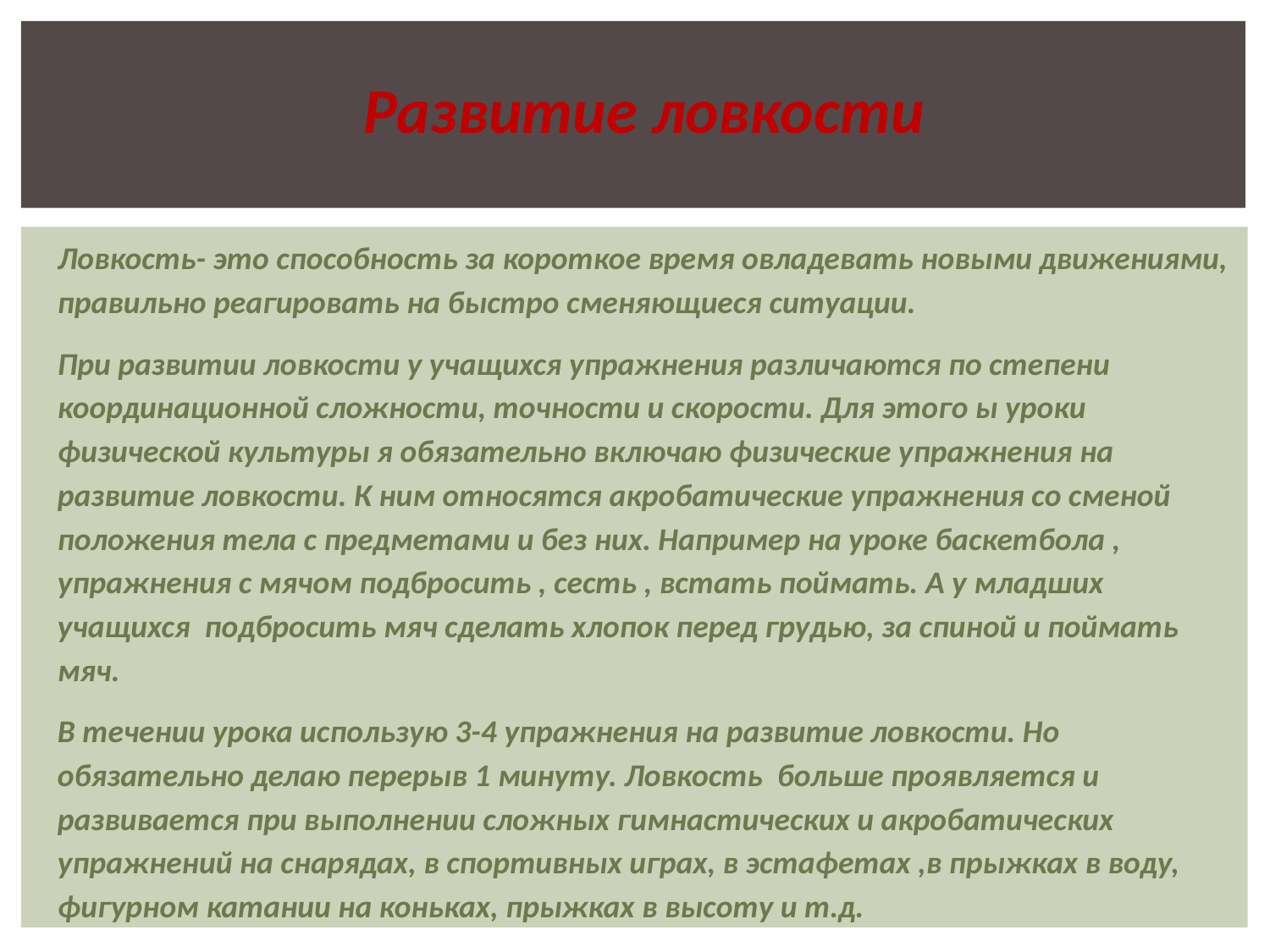

# Развитие ловкости
Ловкость- это способность за короткое время овладевать новыми движениями, правильно реагировать на быстро сменяющиеся ситуации.
При развитии ловкости у учащихся упражнения различаются по степени координационной сложности, точности и скорости. Для этого ы уроки физической культуры я обязательно включаю физические упражнения на развитие ловкости. К ним относятся акробатические упражнения со сменой положения тела с предметами и без них. Например на уроке баскетбола , упражнения с мячом подбросить , сесть , встать поймать. А у младших учащихся  подбросить мяч сделать хлопок перед грудью, за спиной и поймать мяч.
В течении урока использую 3-4 упражнения на развитие ловкости. Но обязательно делаю перерыв 1 минуту. Ловкость  больше проявляется и развивается при выполнении сложных гимнастических и акробатических упражнений на снарядах, в спортивных играх, в эстафетах ,в прыжках в воду, фигурном катании на коньках, прыжках в высоту и т.д.